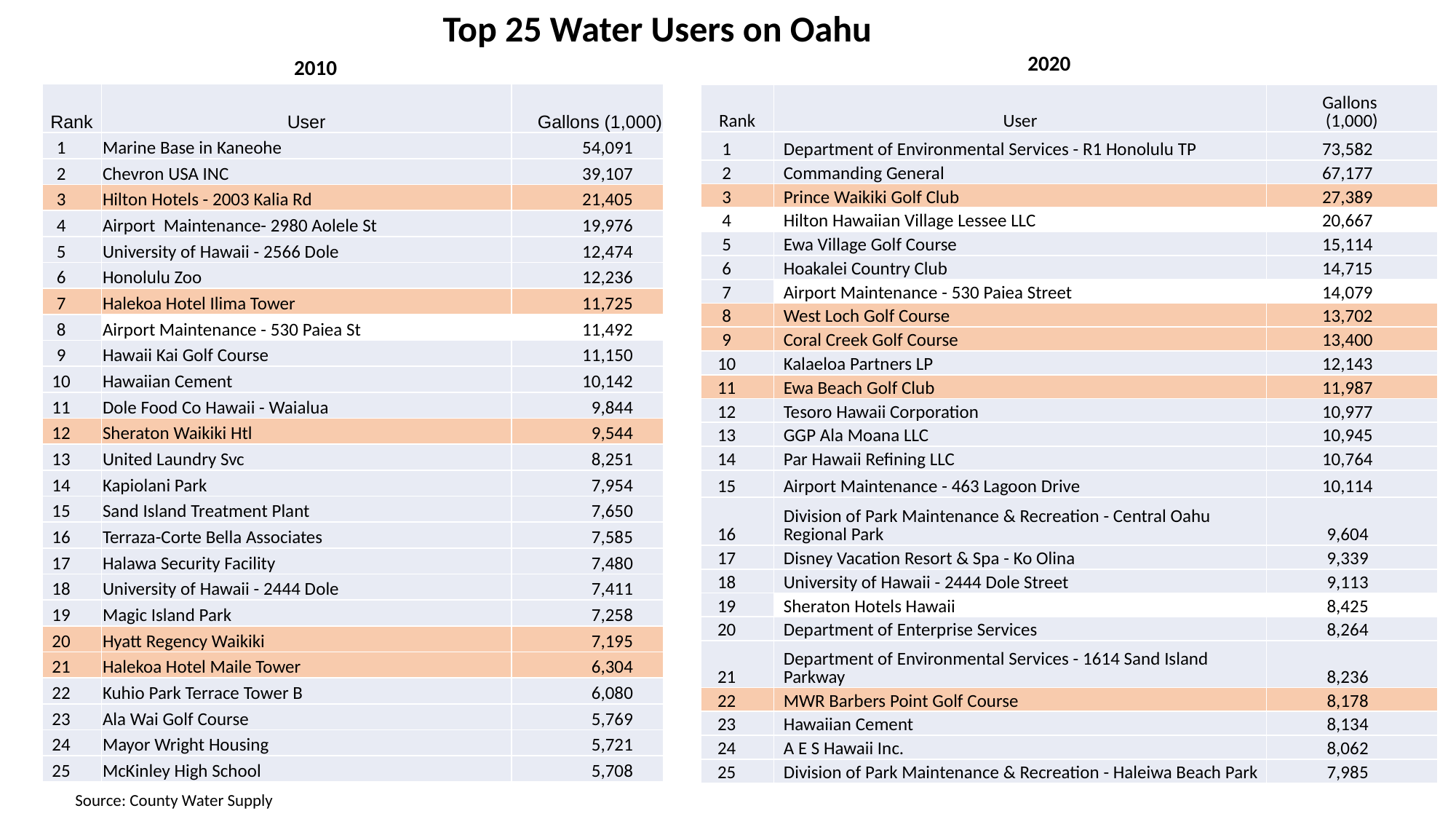

Top 25 Water Users on Oahu
2020
2010
| Rank | User | Gallons (1,000) |
| --- | --- | --- |
| 1 | Marine Base in Kaneohe | 54,091 |
| 2 | Chevron USA INC | 39,107 |
| 3 | Hilton Hotels - 2003 Kalia Rd | 21,405 |
| 4 | Airport Maintenance- 2980 Aolele St | 19,976 |
| 5 | University of Hawaii - 2566 Dole | 12,474 |
| 6 | Honolulu Zoo | 12,236 |
| 7 | Halekoa Hotel Ilima Tower | 11,725 |
| 8 | Airport Maintenance - 530 Paiea St | 11,492 |
| 9 | Hawaii Kai Golf Course | 11,150 |
| 10 | Hawaiian Cement | 10,142 |
| 11 | Dole Food Co Hawaii - Waialua | 9,844 |
| 12 | Sheraton Waikiki Htl | 9,544 |
| 13 | United Laundry Svc | 8,251 |
| 14 | Kapiolani Park | 7,954 |
| 15 | Sand Island Treatment Plant | 7,650 |
| 16 | Terraza-Corte Bella Associates | 7,585 |
| 17 | Halawa Security Facility | 7,480 |
| 18 | University of Hawaii - 2444 Dole | 7,411 |
| 19 | Magic Island Park | 7,258 |
| 20 | Hyatt Regency Waikiki | 7,195 |
| 21 | Halekoa Hotel Maile Tower | 6,304 |
| 22 | Kuhio Park Terrace Tower B | 6,080 |
| 23 | Ala Wai Golf Course | 5,769 |
| 24 | Mayor Wright Housing | 5,721 |
| 25 | McKinley High School | 5,708 |
| Rank | User | Gallons (1,000) |
| --- | --- | --- |
| 1 | Department of Environmental Services - R1 Honolulu TP | 73,582 |
| 2 | Commanding General | 67,177 |
| 3 | Prince Waikiki Golf Club | 27,389 |
| 4 | Hilton Hawaiian Village Lessee LLC | 20,667 |
| 5 | Ewa Village Golf Course | 15,114 |
| 6 | Hoakalei Country Club | 14,715 |
| 7 | Airport Maintenance - 530 Paiea Street | 14,079 |
| 8 | West Loch Golf Course | 13,702 |
| 9 | Coral Creek Golf Course | 13,400 |
| 10 | Kalaeloa Partners LP | 12,143 |
| 11 | Ewa Beach Golf Club | 11,987 |
| 12 | Tesoro Hawaii Corporation | 10,977 |
| 13 | GGP Ala Moana LLC | 10,945 |
| 14 | Par Hawaii Refining LLC | 10,764 |
| 15 | Airport Maintenance - 463 Lagoon Drive | 10,114 |
| 16 | Division of Park Maintenance & Recreation - Central Oahu Regional Park | 9,604 |
| 17 | Disney Vacation Resort & Spa - Ko Olina | 9,339 |
| 18 | University of Hawaii - 2444 Dole Street | 9,113 |
| 19 | Sheraton Hotels Hawaii | 8,425 |
| 20 | Department of Enterprise Services | 8,264 |
| 21 | Department of Environmental Services - 1614 Sand Island Parkway | 8,236 |
| 22 | MWR Barbers Point Golf Course | 8,178 |
| 23 | Hawaiian Cement | 8,134 |
| 24 | A E S Hawaii Inc. | 8,062 |
| 25 | Division of Park Maintenance & Recreation - Haleiwa Beach Park | 7,985 |
Source: County Water Supply